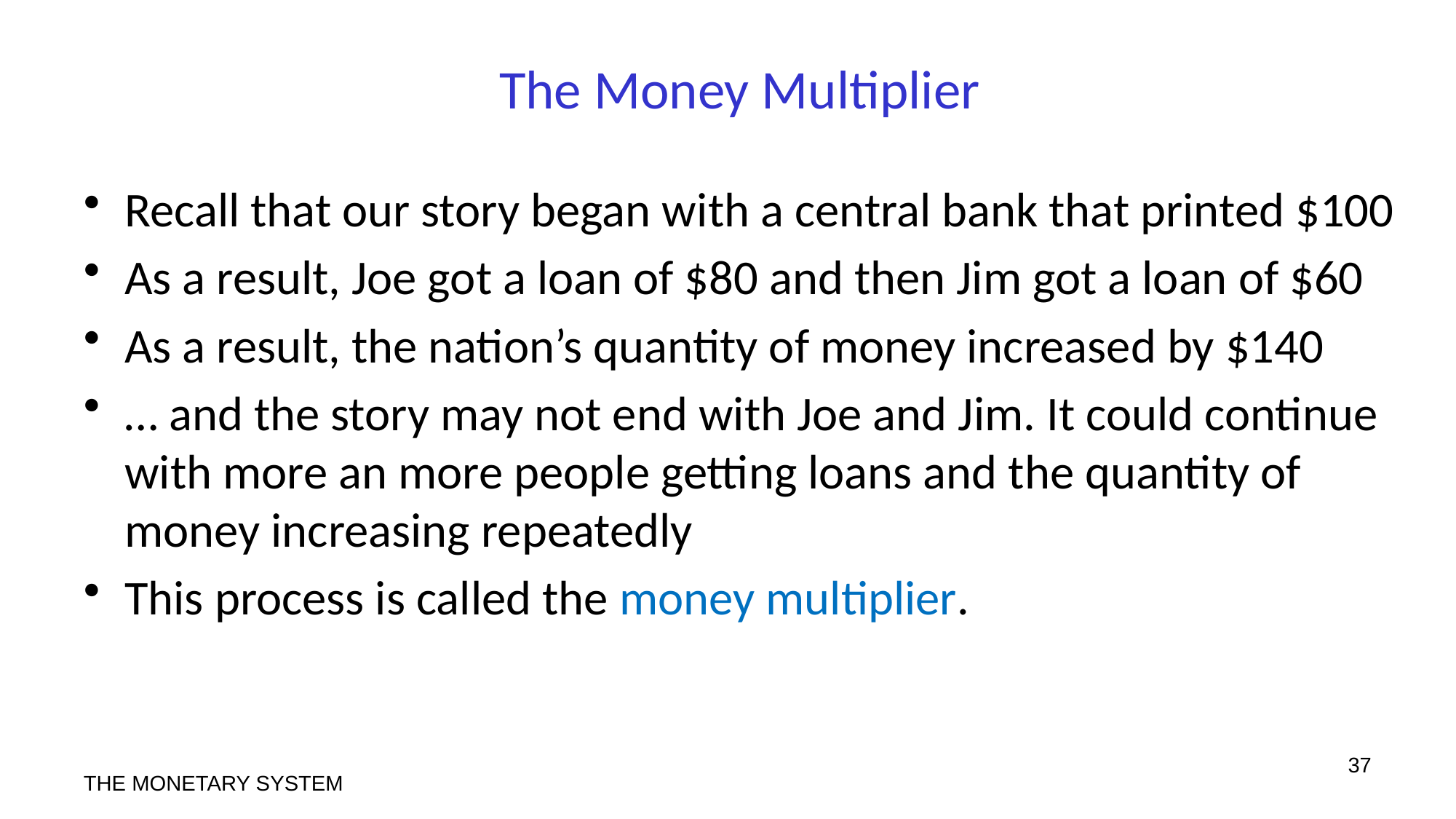

# The Money Multiplier
Recall that our story began with a central bank that printed $100
As a result, Joe got a loan of $80 and then Jim got a loan of $60
As a result, the nation’s quantity of money increased by $140
… and the story may not end with Joe and Jim. It could continue with more an more people getting loans and the quantity of money increasing repeatedly
This process is called the money multiplier.
37
THE MONETARY SYSTEM